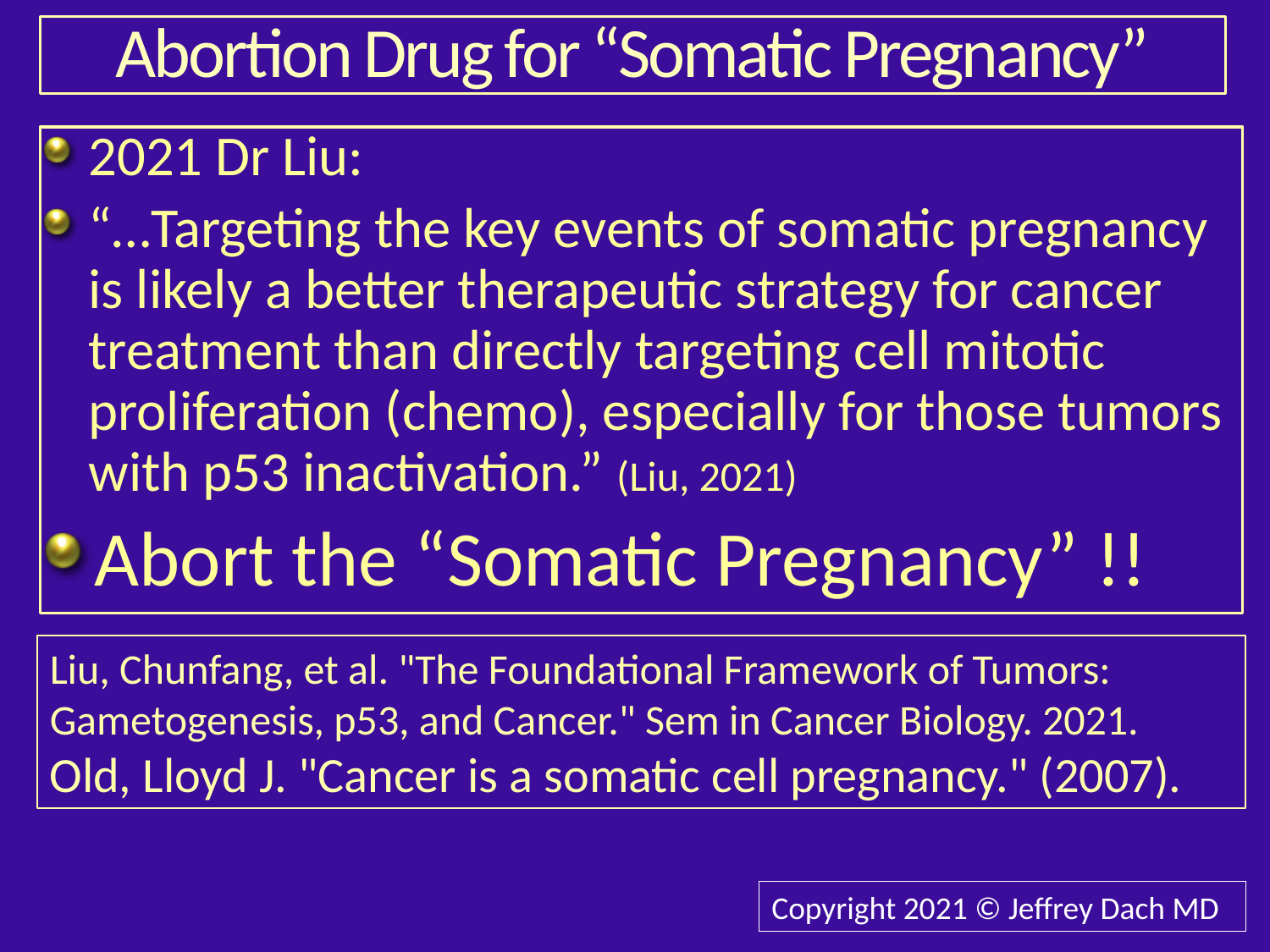

# Abortion Drug for “Somatic Pregnancy”
2021 Dr Liu:
“…Targeting the key events of somatic pregnancy is likely a better therapeutic strategy for cancer treatment than directly targeting cell mitotic proliferation (chemo), especially for those tumors with p53 inactivation.” (Liu, 2021)
Abort the “Somatic Pregnancy” !!
Liu, Chunfang, et al. "The Foundational Framework of Tumors: Gametogenesis, p53, and Cancer." Sem in Cancer Biology. 2021.
Old, Lloyd J. "Cancer is a somatic cell pregnancy." (2007).
Copyright 2021 © Jeffrey Dach MD